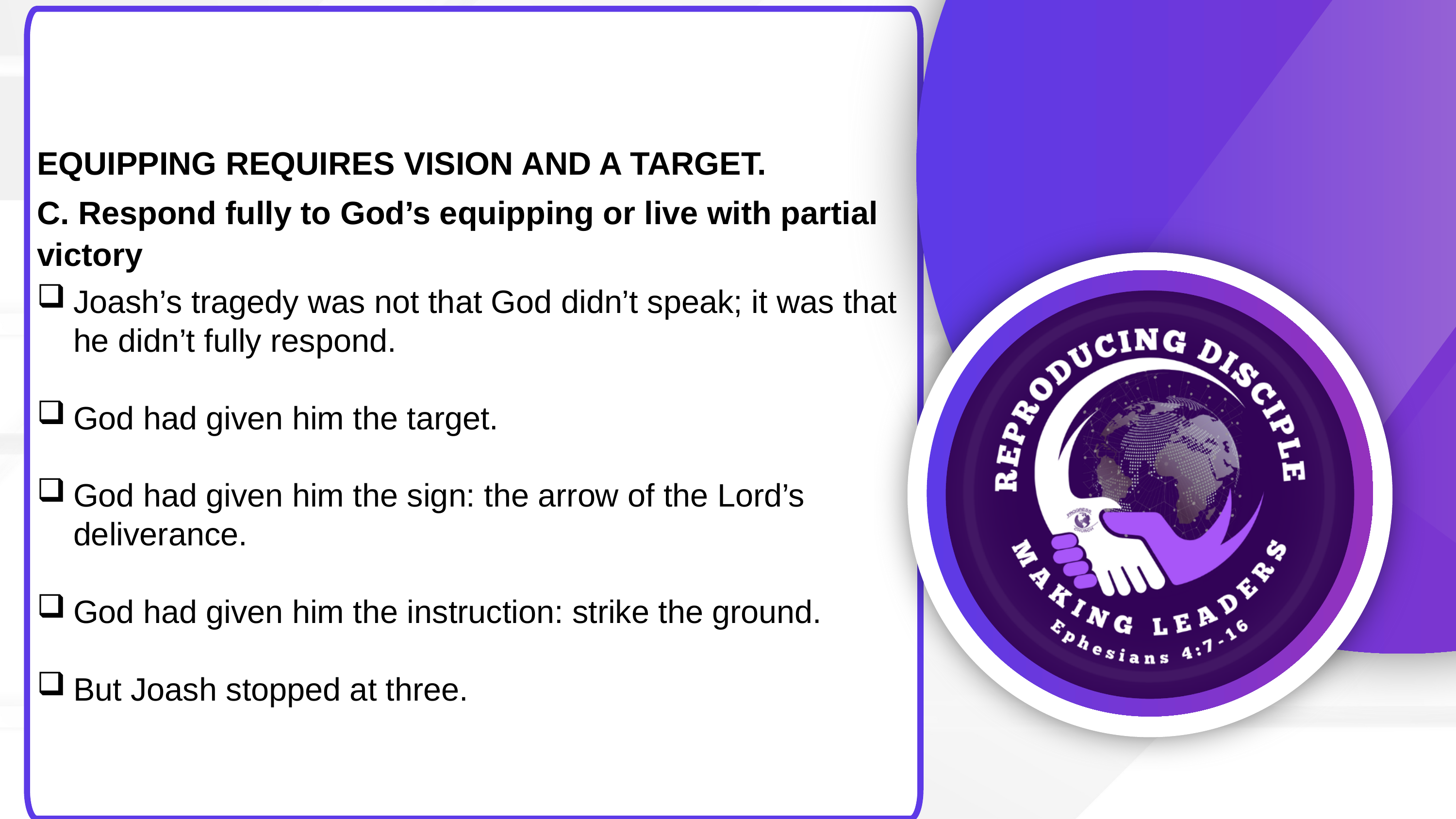

EQUIPPING REQUIRES VISION AND A TARGET.
C. Respond fully to God’s equipping or live with partial victory
Joash’s tragedy was not that God didn’t speak; it was that he didn’t fully respond.

God had given him the target.

God had given him the sign: the arrow of the Lord’s deliverance.

God had given him the instruction: strike the ground.

But Joash stopped at three.